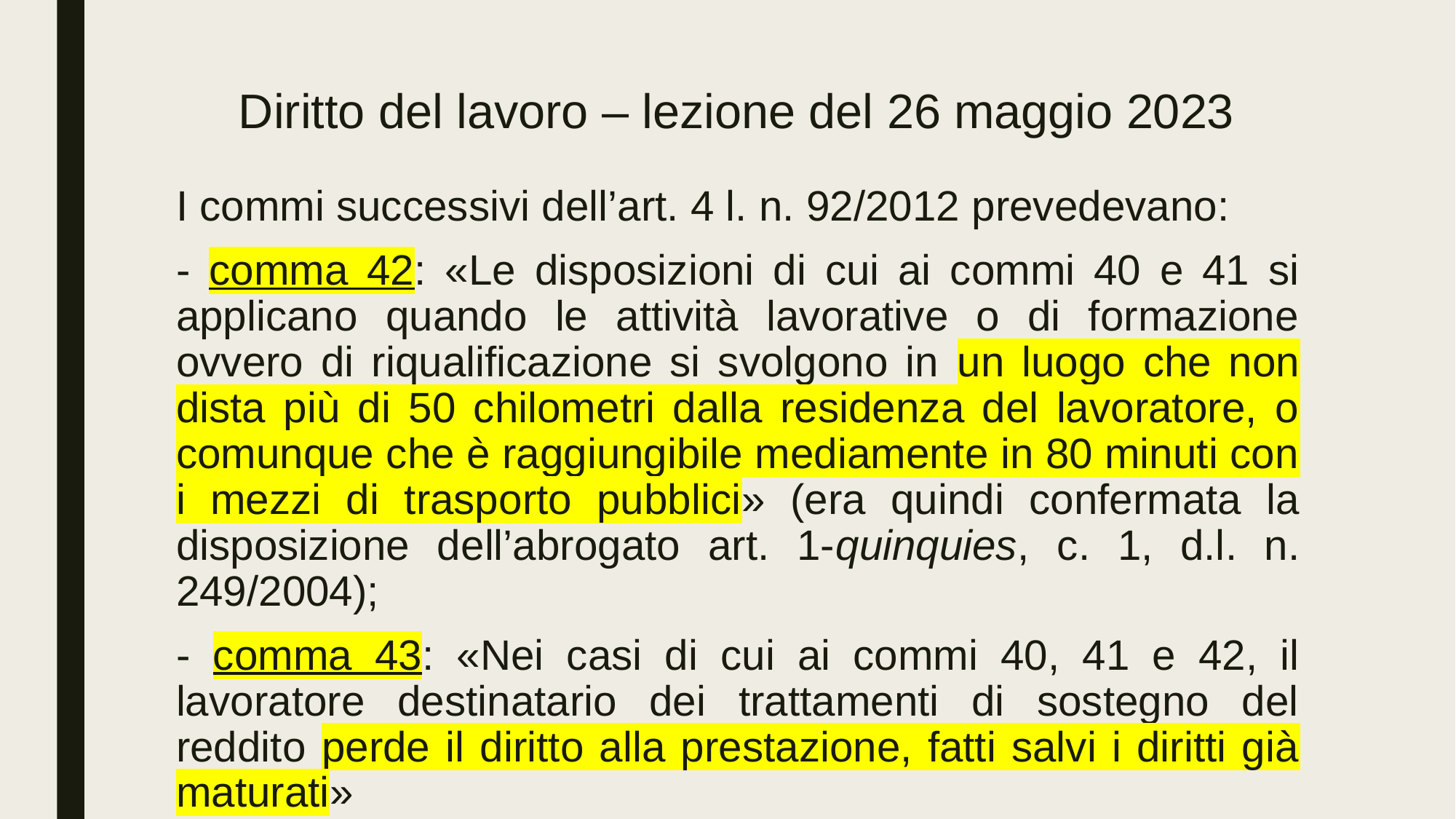

# Diritto del lavoro – lezione del 26 maggio 2023
I commi successivi dell’art. 4 l. n. 92/2012 prevedevano:
- comma 42: «Le disposizioni di cui ai commi 40 e 41 si applicano quando le attività lavorative o di formazione ovvero di riqualificazione si svolgono in un luogo che non dista più di 50 chilometri dalla residenza del lavoratore, o comunque che è raggiungibile mediamente in 80 minuti con i mezzi di trasporto pubblici» (era quindi confermata la disposizione dell’abrogato art. 1-quinquies, c. 1, d.l. n. 249/2004);
- comma 43: «Nei casi di cui ai commi 40, 41 e 42, il lavoratore destinatario dei trattamenti di sostegno del reddito perde il diritto alla prestazione, fatti salvi i diritti già maturati»